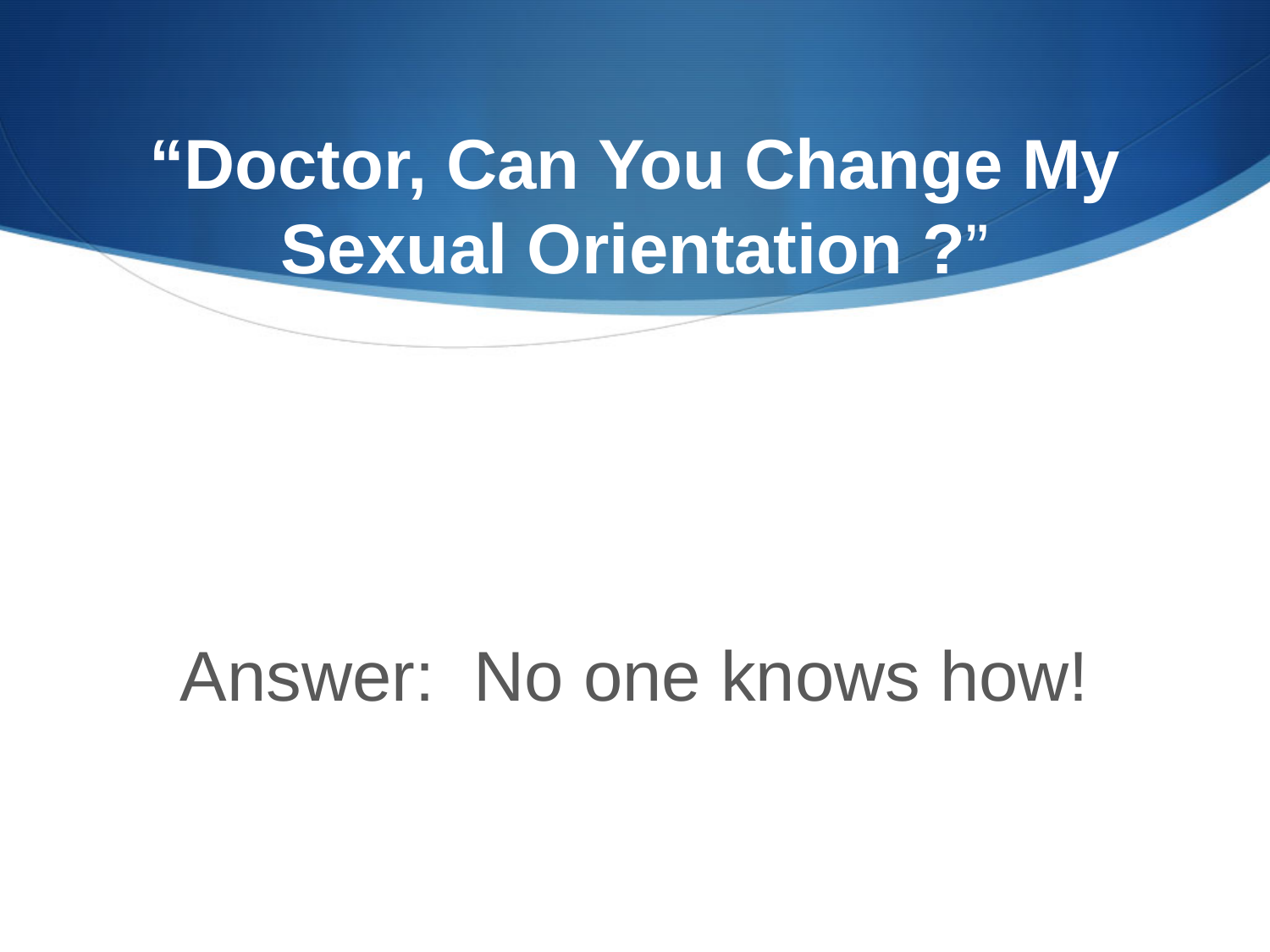

# “Doctor, Can You Change My Sexual Orientation ?”

Answer:  No one knows how!